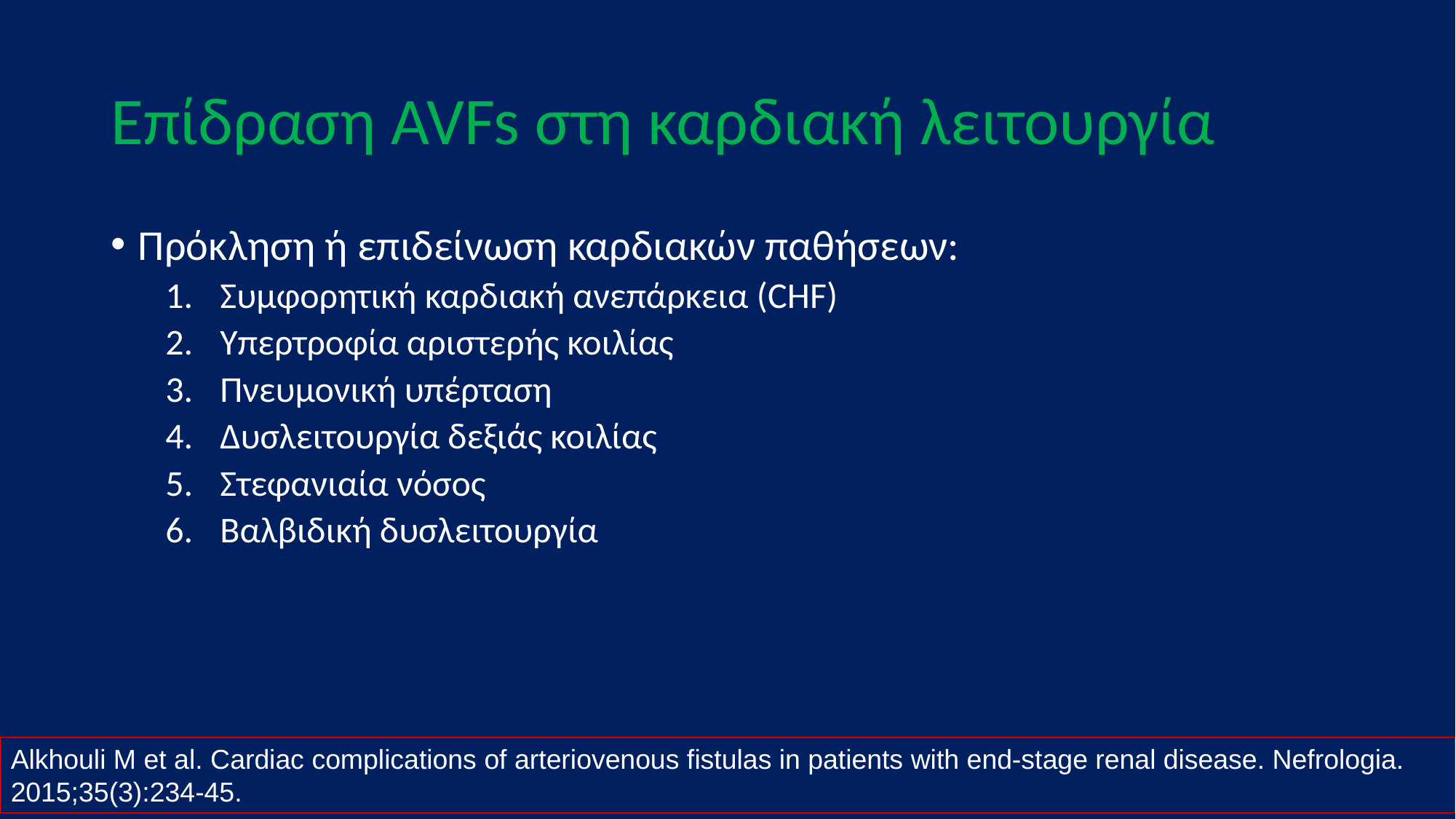

# Επίδραση AVFs στη καρδιακή λειτουργία
Πρόκληση ή επιδείνωση καρδιακών παθήσεων:
Συμφορητική καρδιακή ανεπάρκεια (CHF)
Υπερτροφία αριστερής κοιλίας
Πνευμονική υπέρταση
Δυσλειτουργία δεξιάς κοιλίας
Στεφανιαία νόσος
Βαλβιδική δυσλειτουργία
Alkhouli M et al. Cardiac complications of arteriovenous fistulas in patients with end-stage renal disease. Nefrologia. 2015;35(3):234-45.